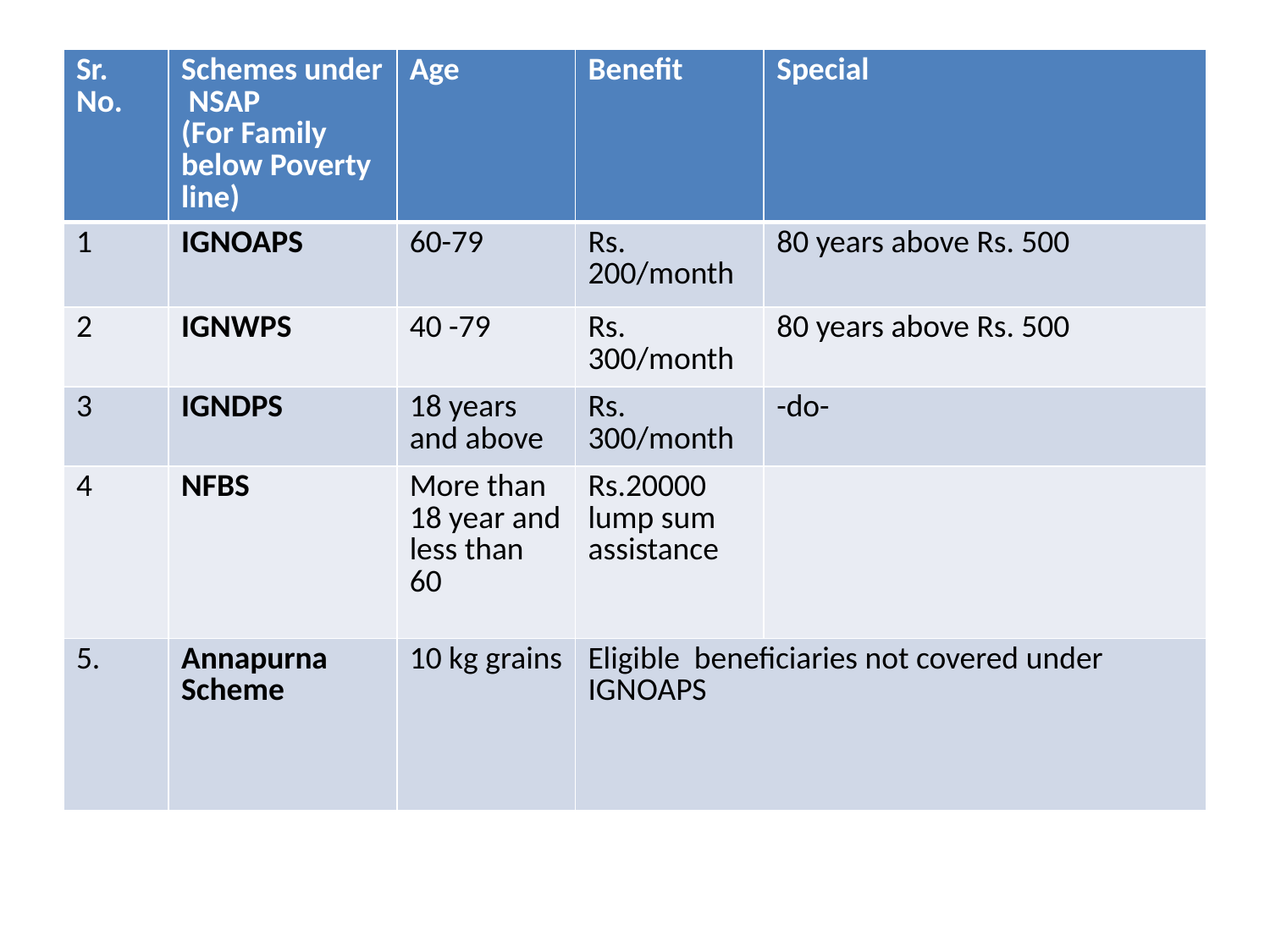

| Sr. No. | Schemes under NSAP (For Family below Poverty line) | Age | Benefit | Special |
| --- | --- | --- | --- | --- |
| 1 | IGNOAPS | 60-79 | Rs. 200/month | 80 years above Rs. 500 |
| 2 | IGNWPS | 40 -79 | Rs. 300/month | 80 years above Rs. 500 |
| 3 | IGNDPS | 18 years and above | Rs. 300/month | -do- |
| 4 | NFBS | More than 18 year and less than 60 | Rs.20000 lump sum assistance |  |
| 5. | Annapurna Scheme | 10 kg grains | Eligible beneficiaries not covered under IGNOAPS |  |